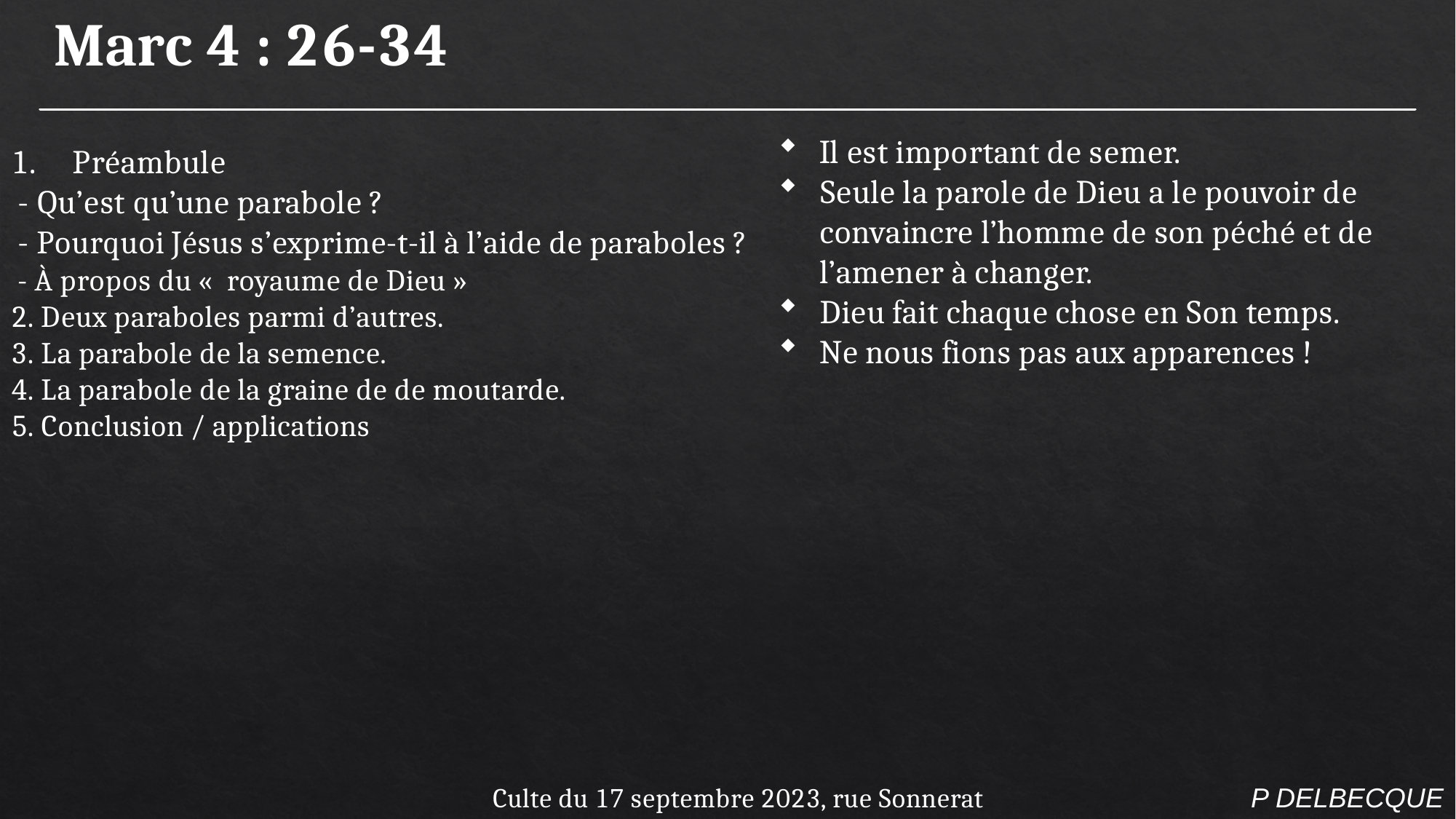

Marc 4 : 26-34
Il est important de semer.
Seule la parole de Dieu a le pouvoir de convaincre l’homme de son péché et de l’amener à changer.
Dieu fait chaque chose en Son temps.
Ne nous fions pas aux apparences !
Préambule
 - Qu’est qu’une parabole ?
 - Pourquoi Jésus s’exprime-t-il à l’aide de paraboles ?
 - À propos du «  royaume de Dieu »
2. Deux paraboles parmi d’autres.
3. La parabole de la semence.
4. La parabole de la graine de de moutarde.
5. Conclusion / applications

Culte du 17 septembre 2023, rue Sonnerat
P DELBECQUE